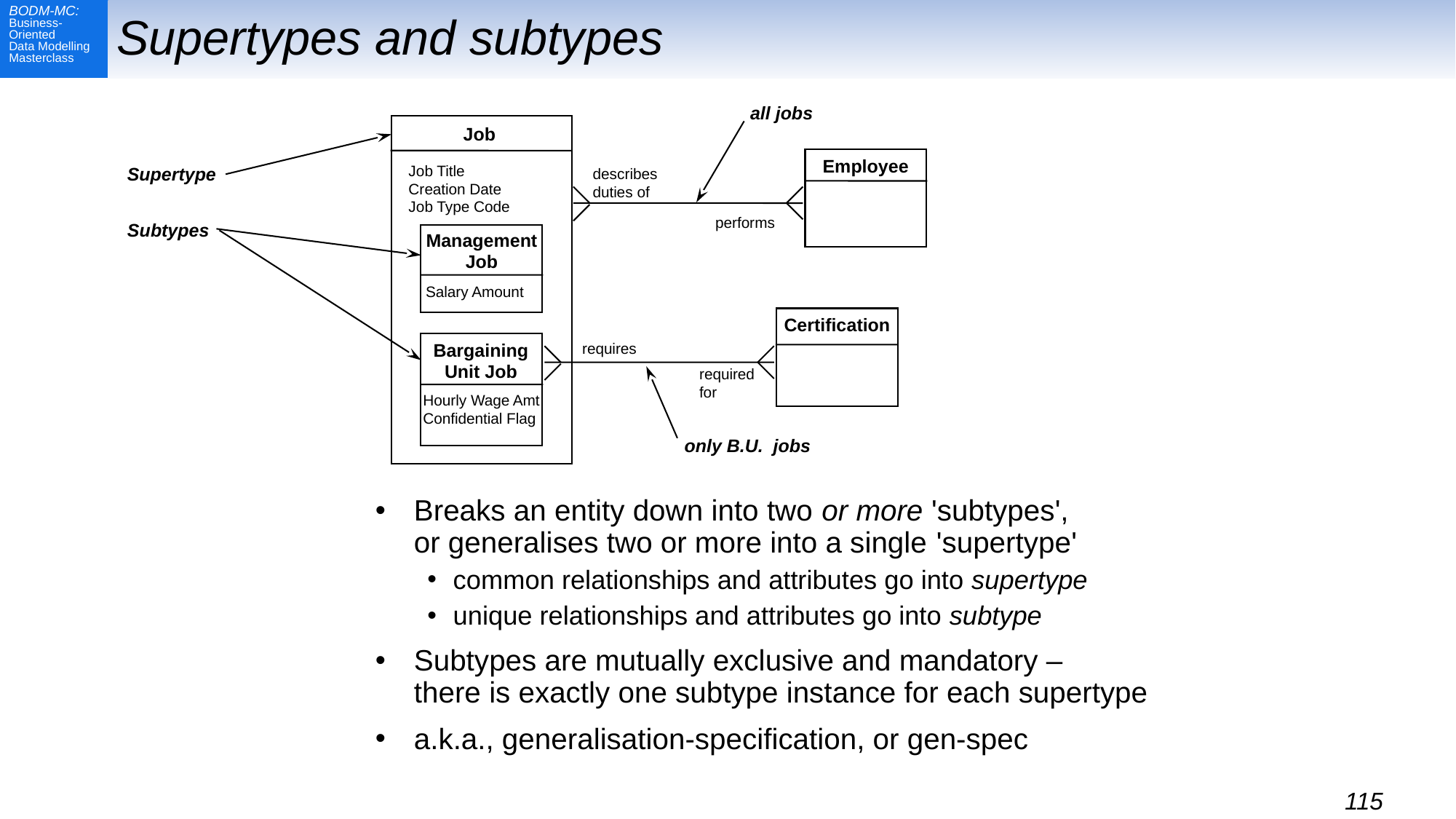

# Supertypes and subtypes
all jobs

Job

Employee
describes
duties of

performs

Job Title
Creation Date
Job Type Code
Supertype
Subtypes

Management
Job

Salary Amount
Certification

requires
Bargaining
Unit Job

required
for

Hourly Wage Amt
Confidential Flag
only B.U.  jobs
Breaks an entity down into two or more 'subtypes',
or generalises two or more into a single 'supertype'
common relationships and attributes go into supertype
unique relationships and attributes go into subtype
Subtypes are mutually exclusive and mandatory –
there is exactly one subtype instance for each supertype
a.k.a., generalisation-specification, or gen-spec